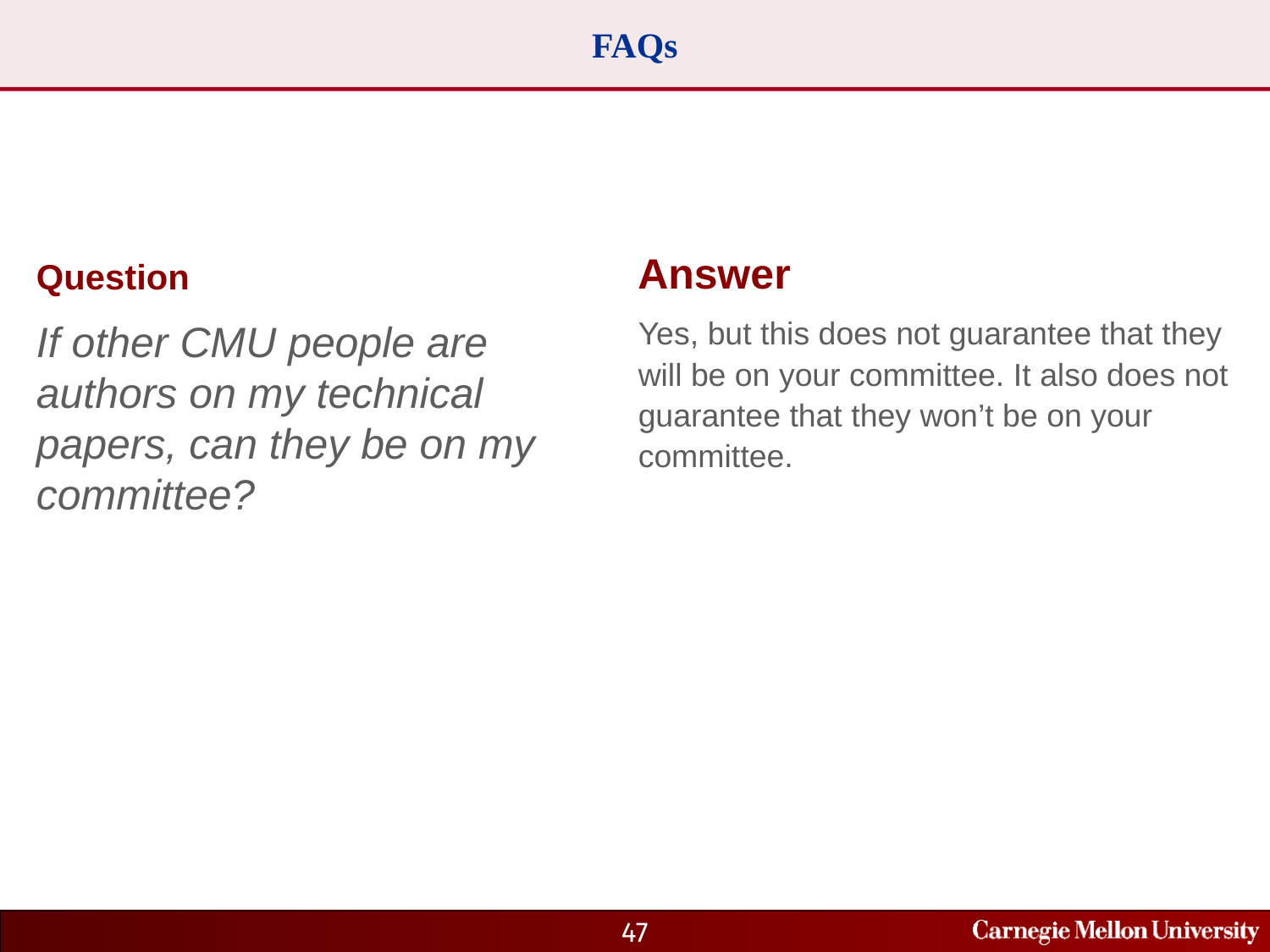

# FAQs
Answer
Yes, but this does not guarantee that they will be on your committee. It also does not guarantee that they won’t be on your committee.

Question
If other CMU people are authors on my technical papers, can they be on my committee?